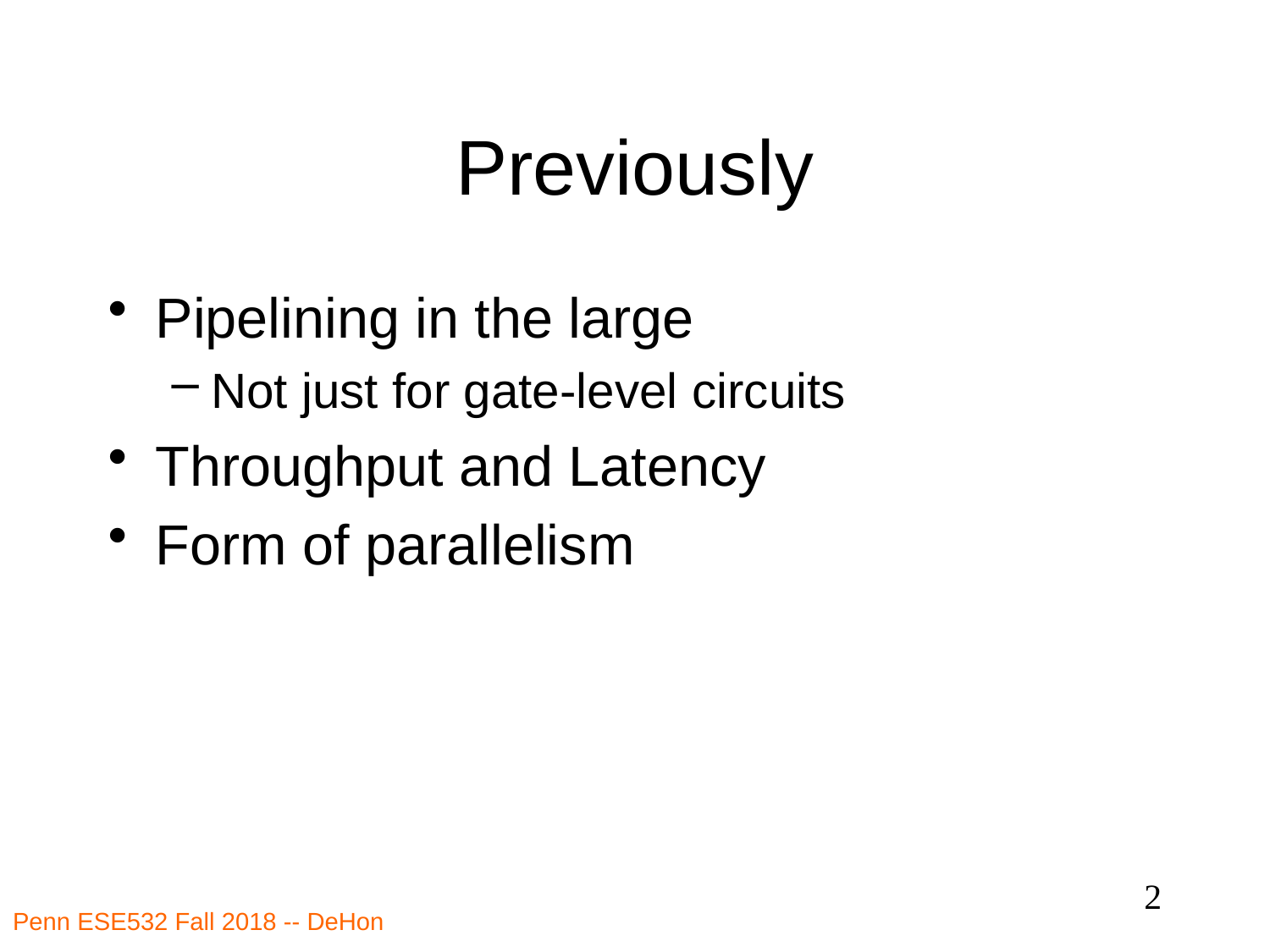

# Previously
Pipelining in the large
Not just for gate-level circuits
Throughput and Latency
Form of parallelism
2
Penn ESE532 Fall 2018 -- DeHon